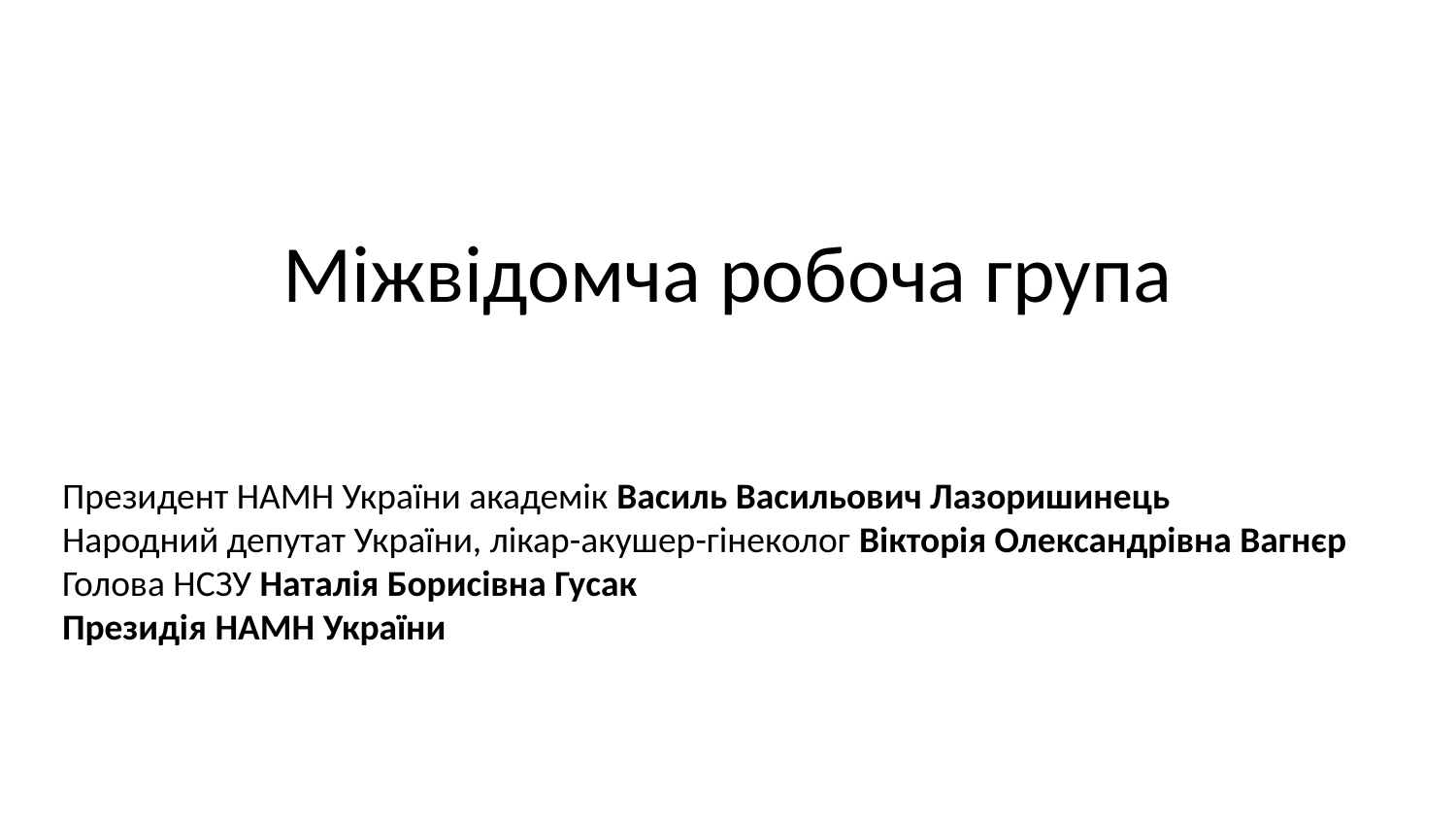

# Міжвідомча робоча група
Президент НАМН України академік Василь Васильович Лазоришинець
Народний депутат України, лікар-акушер-гінеколог Вікторія Олександрівна Вагнєр
Голова НСЗУ Наталія Борисівна Гусак
Президія НАМН України